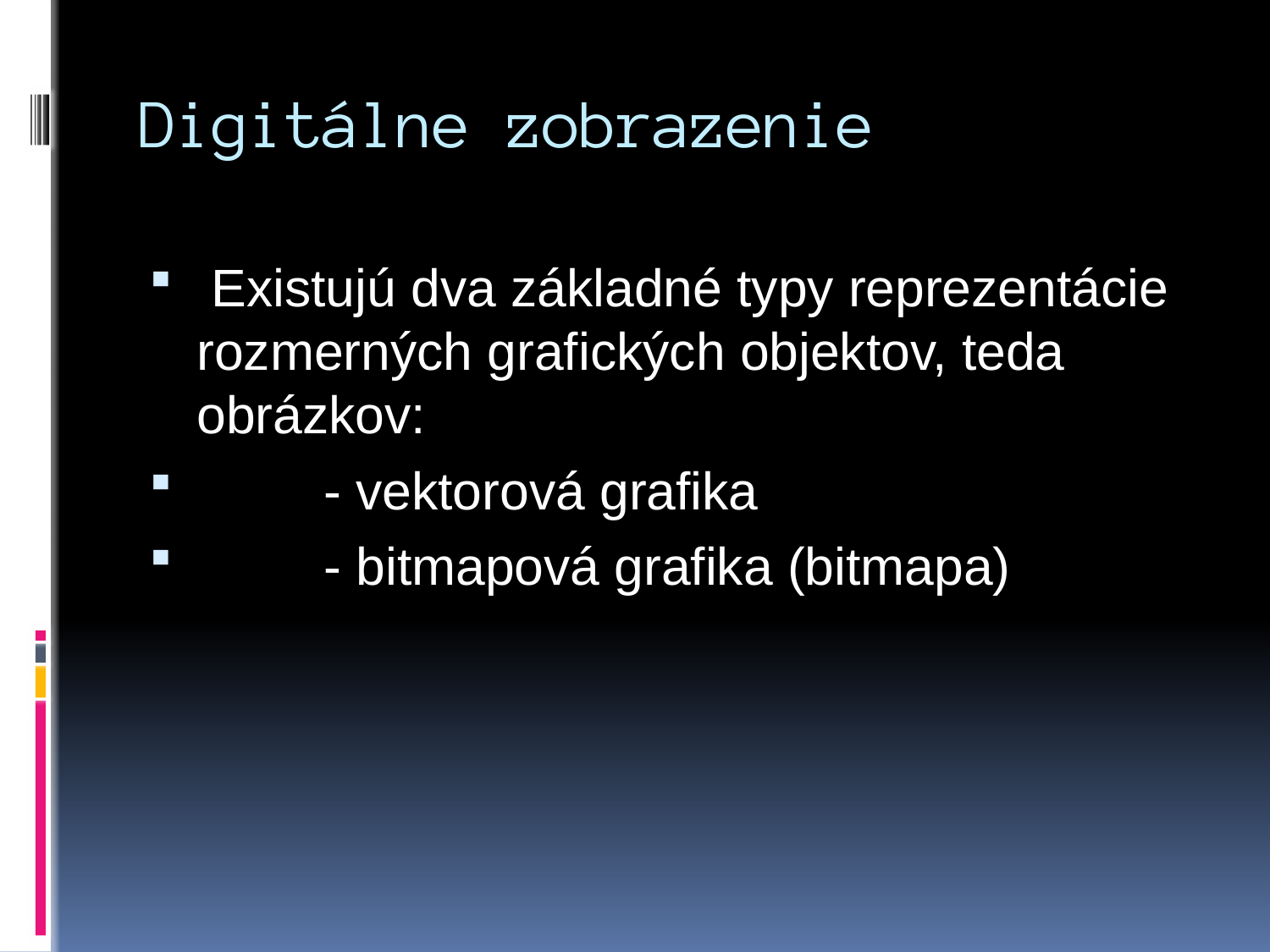

# Digitálne zobrazenie
 Existujú dva základné typy reprezentácie rozmerných grafických objektov, teda obrázkov:
	- vektorová grafika
	- bitmapová grafika (bitmapa)